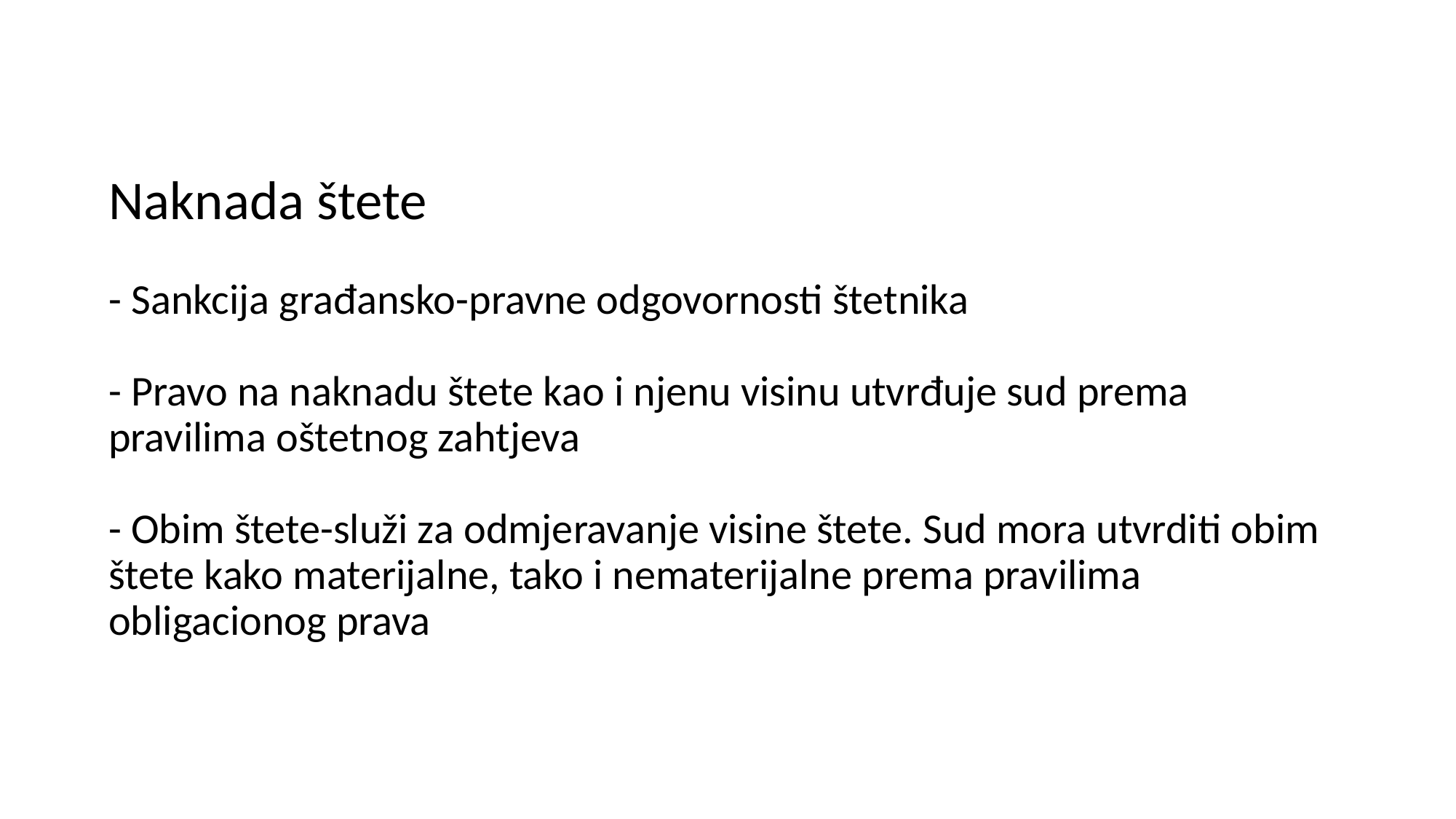

# Naknada štete - Sankcija građansko-pravne odgovornosti štetnika - Pravo na naknadu štete kao i njenu visinu utvrđuje sud prema pravilima oštetnog zahtjeva - Obim štete-služi za odmjeravanje visine štete. Sud mora utvrditi obim štete kako materijalne, tako i nematerijalne prema pravilima obligacionog prava